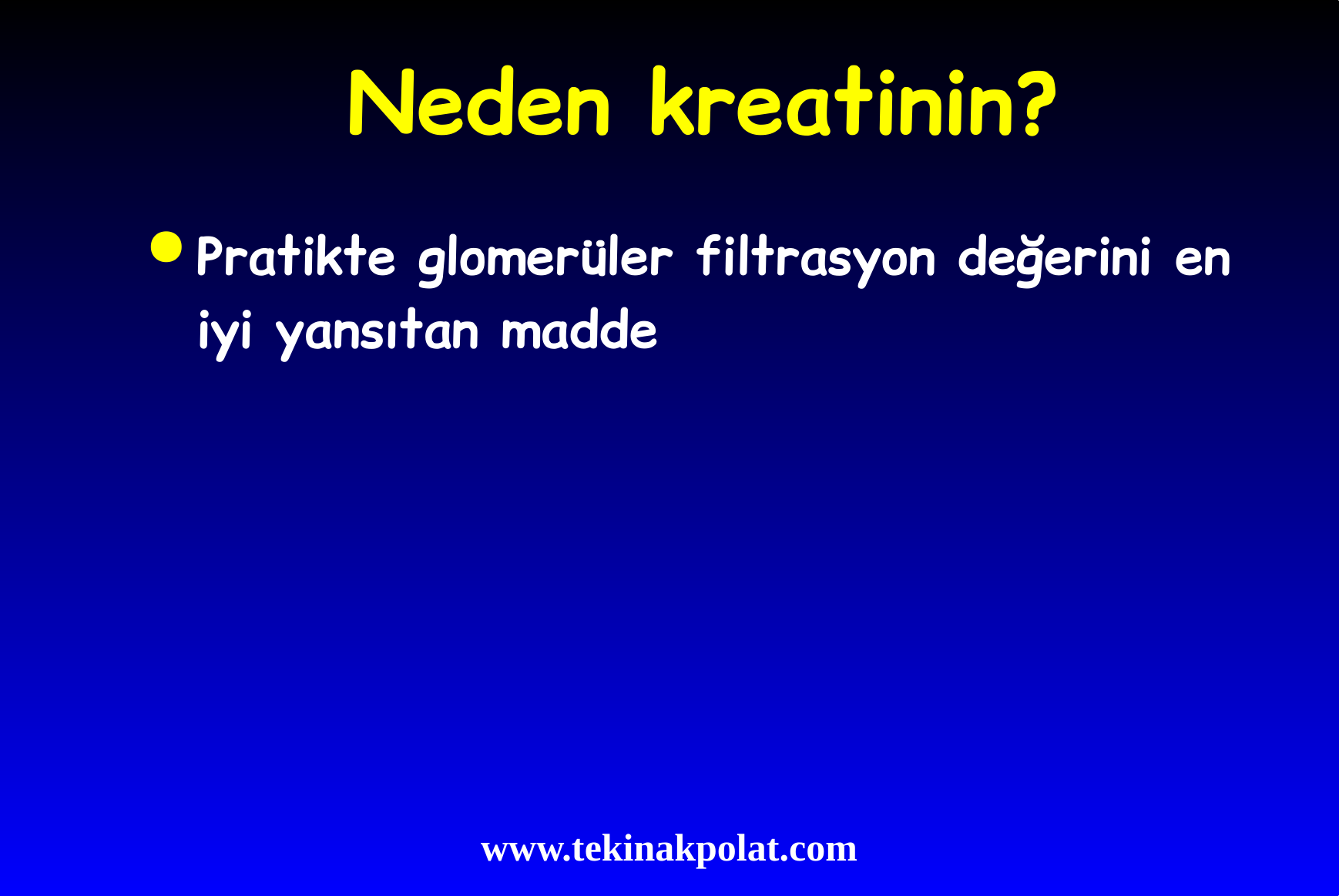

# Neden kreatinin?
Pratikte glomerüler filtrasyon değerini en iyi yansıtan madde
www.tekinakpolat.com